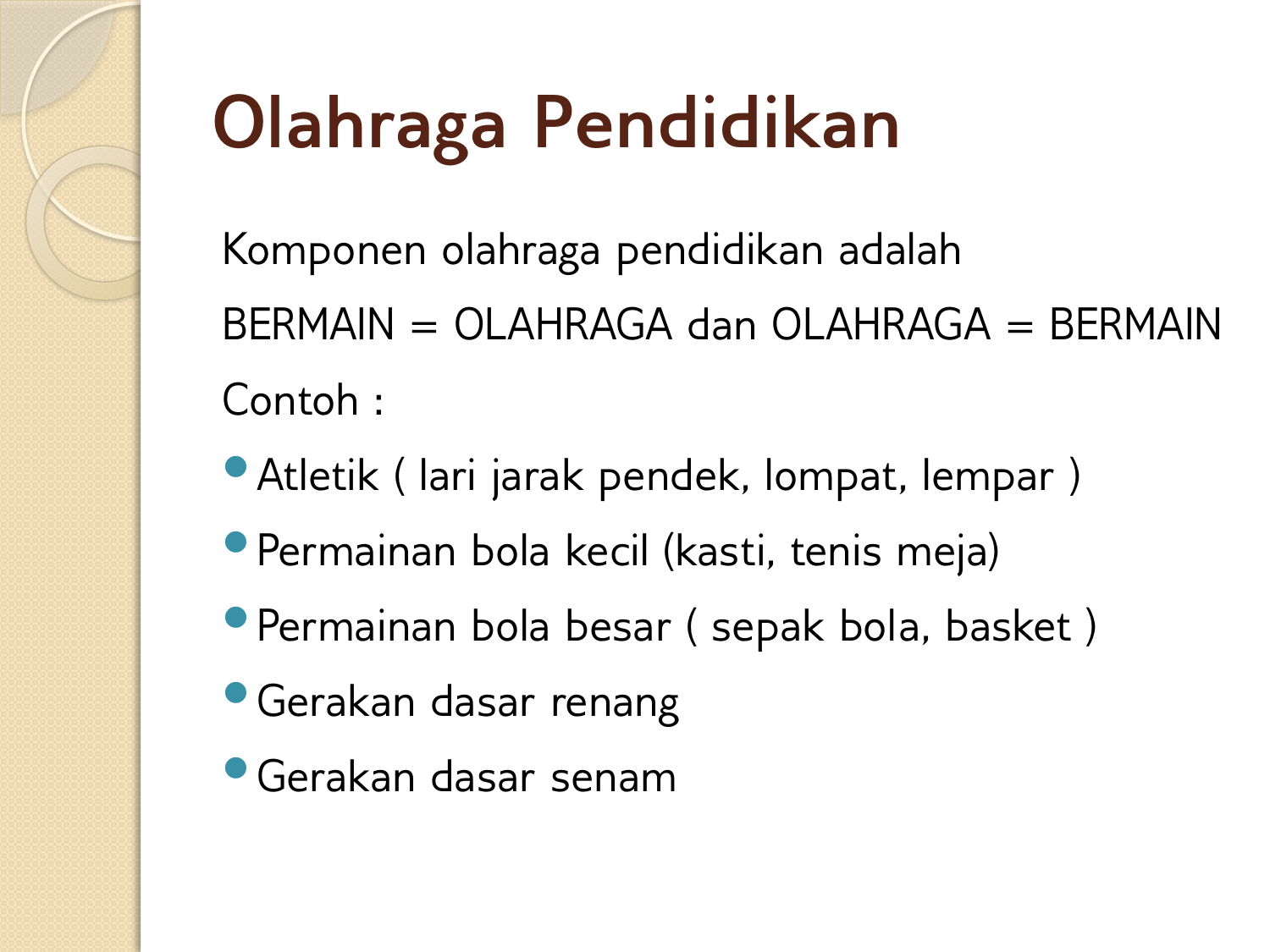

# Olahraga Pendidikan
Komponen olahraga pendidikan adalah
BERMAIN = OLAHRAGA dan OLAHRAGA = BERMAIN
Contoh :
Atletik ( lari jarak pendek, lompat, lempar )
Permainan bola kecil (kasti, tenis meja)
Permainan bola besar ( sepak bola, basket )
Gerakan dasar renang
Gerakan dasar senam